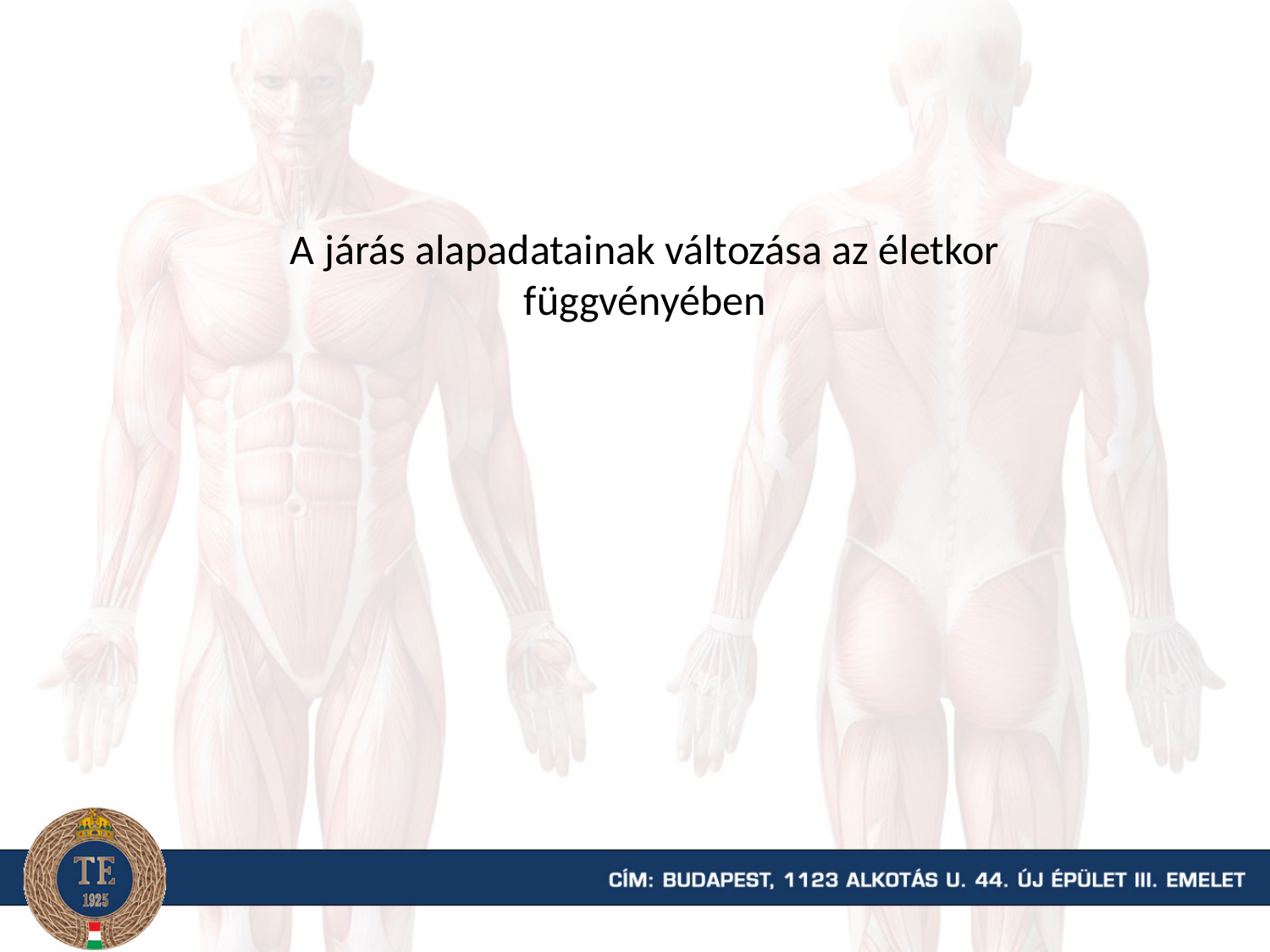

A járás alapadatainak változása az életkor függvényében